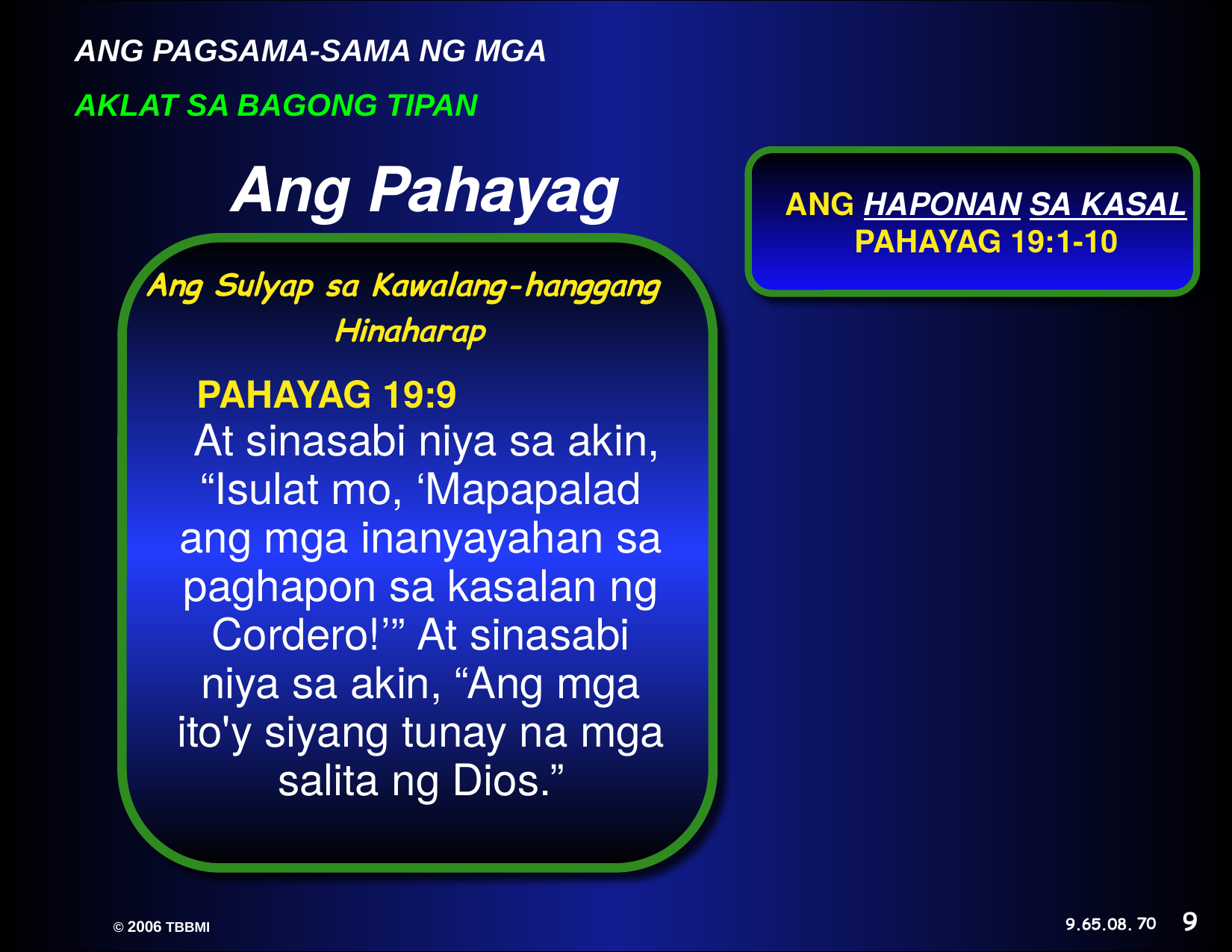

ANG HAPONAN SA KASAL PAHAYAG 19:1-10
Ang Pahayag

Ang Sulyap sa Kawalang-hanggang
Hinaharap
PAHAYAG 19:9
 At sinasabi niya sa akin, “Isulat mo, ‘Mapapalad ang mga inanyayahan sa paghapon sa kasalan ng Cordero!’” At sinasabi niya sa akin, “Ang mga ito'y siyang tunay na mga salita ng Dios.”

9

70